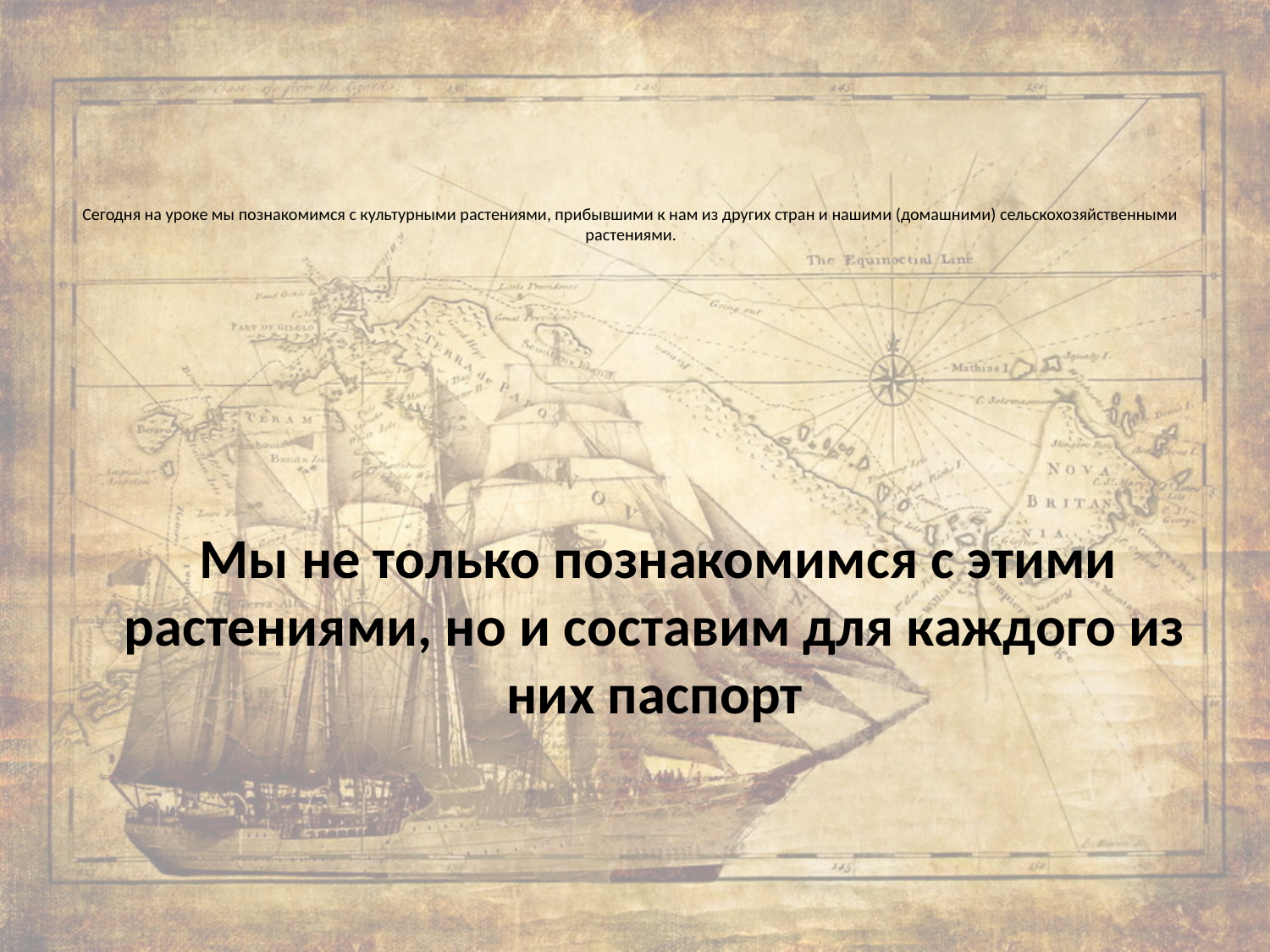

# Сегодня на уроке мы познакомимся с культурными растениями, прибывшими к нам из других стран и нашими (домашними) сельскохозяйственными растениями.
 Мы не только познакомимся с этими растениями, но и составим для каждого из них паспорт